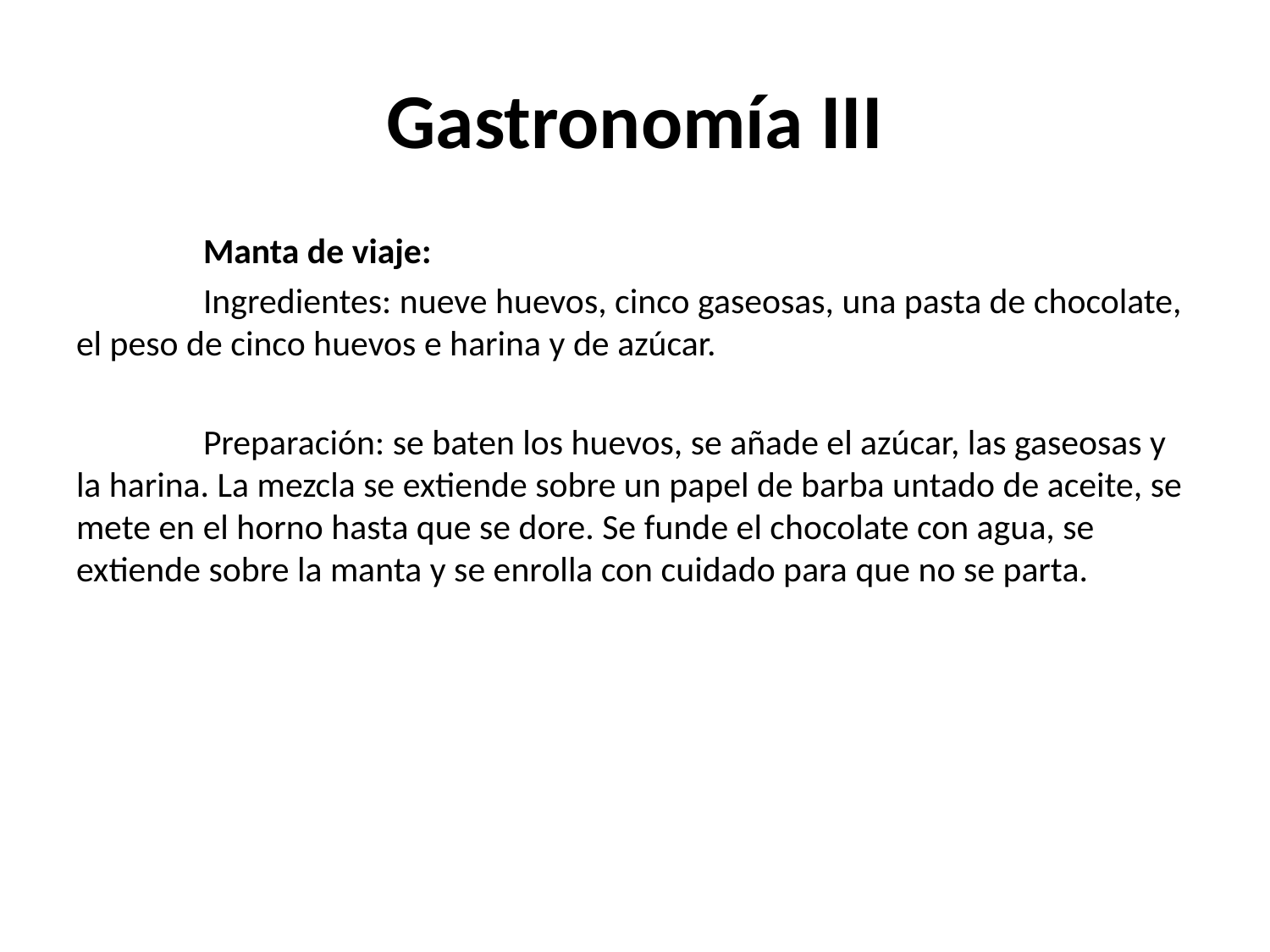

# Gastronomía III
	Manta de viaje:
	Ingredientes: nueve huevos, cinco gaseosas, una pasta de chocolate, el peso de cinco huevos e harina y de azúcar.

	Preparación: se baten los huevos, se añade el azúcar, las gaseosas y la harina. La mezcla se extiende sobre un papel de barba untado de aceite, se mete en el horno hasta que se dore. Se funde el chocolate con agua, se extiende sobre la manta y se enrolla con cuidado para que no se parta.